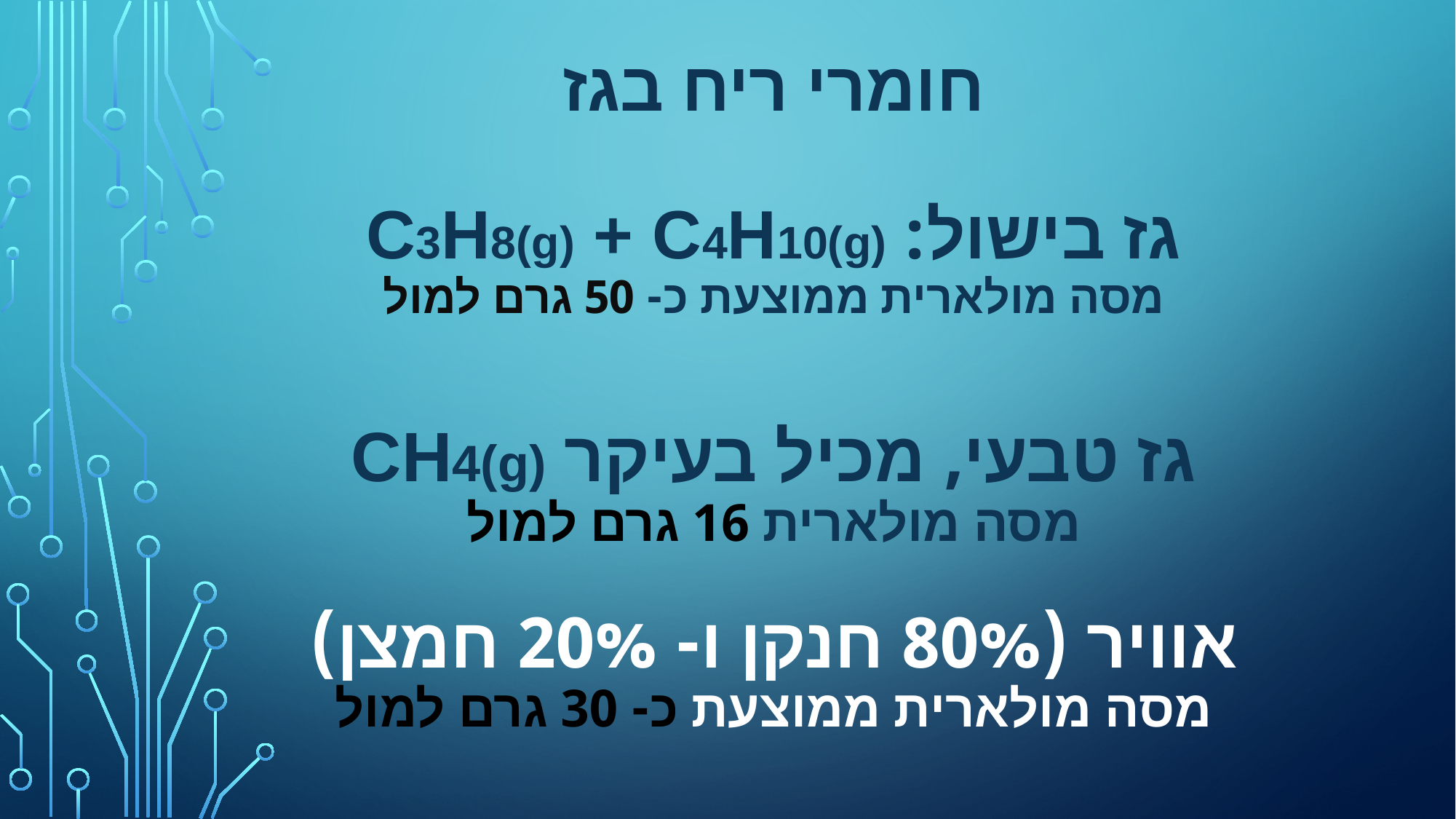

# חומרי ריח בגז גז בישול: C3H8(g) + C4H10(g) מסה מולארית ממוצעת כ- 50 גרם למול גז טבעי, מכיל בעיקר CH4(g) מסה מולארית 16 גרם למול אוויר (80% חנקן ו- 20% חמצן) מסה מולארית ממוצעת כ- 30 גרם למול